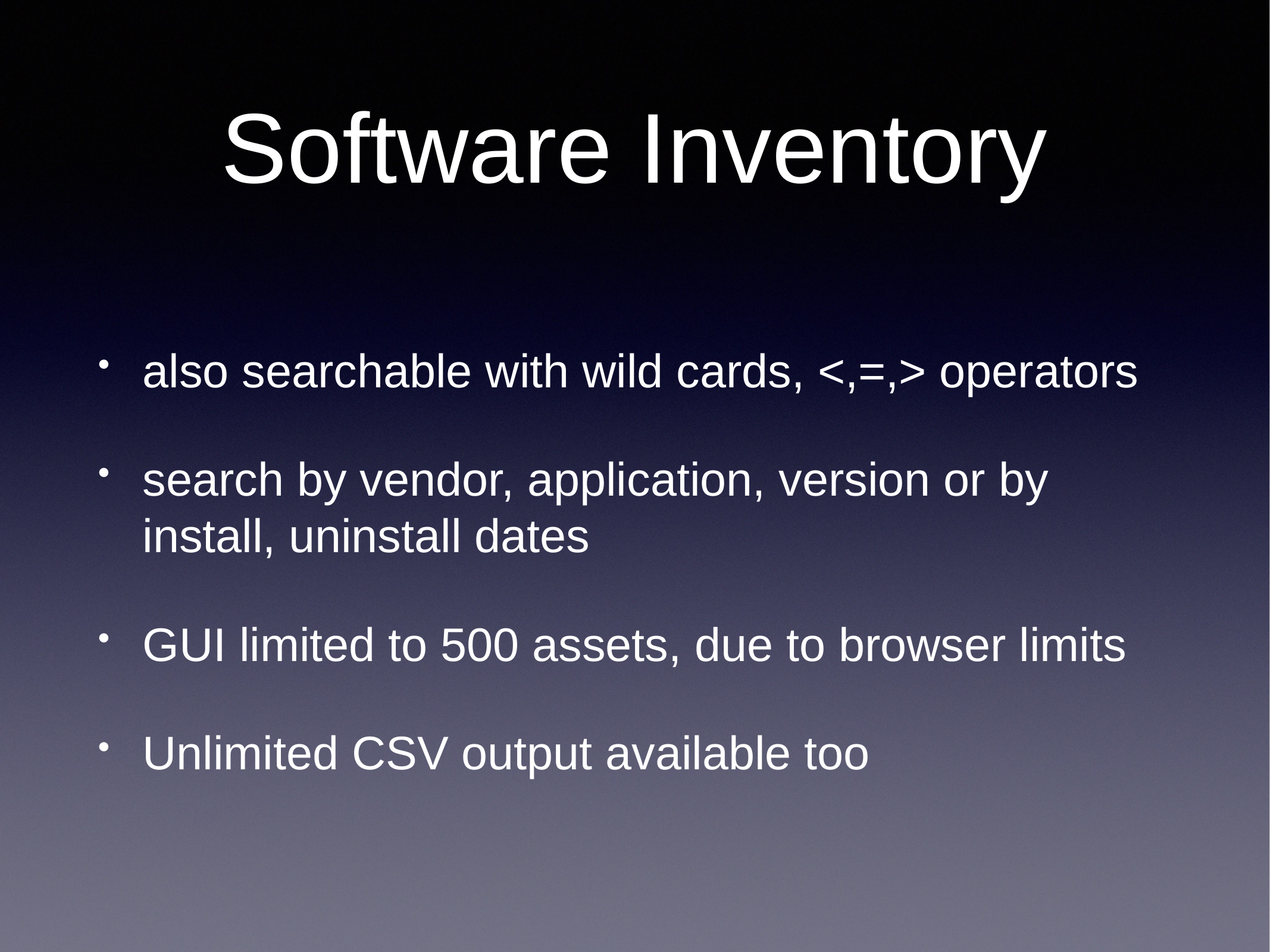

# Software Inventory
also searchable with wild cards, <,=,> operators
search by vendor, application, version or by install, uninstall dates
GUI limited to 500 assets, due to browser limits
Unlimited CSV output available too